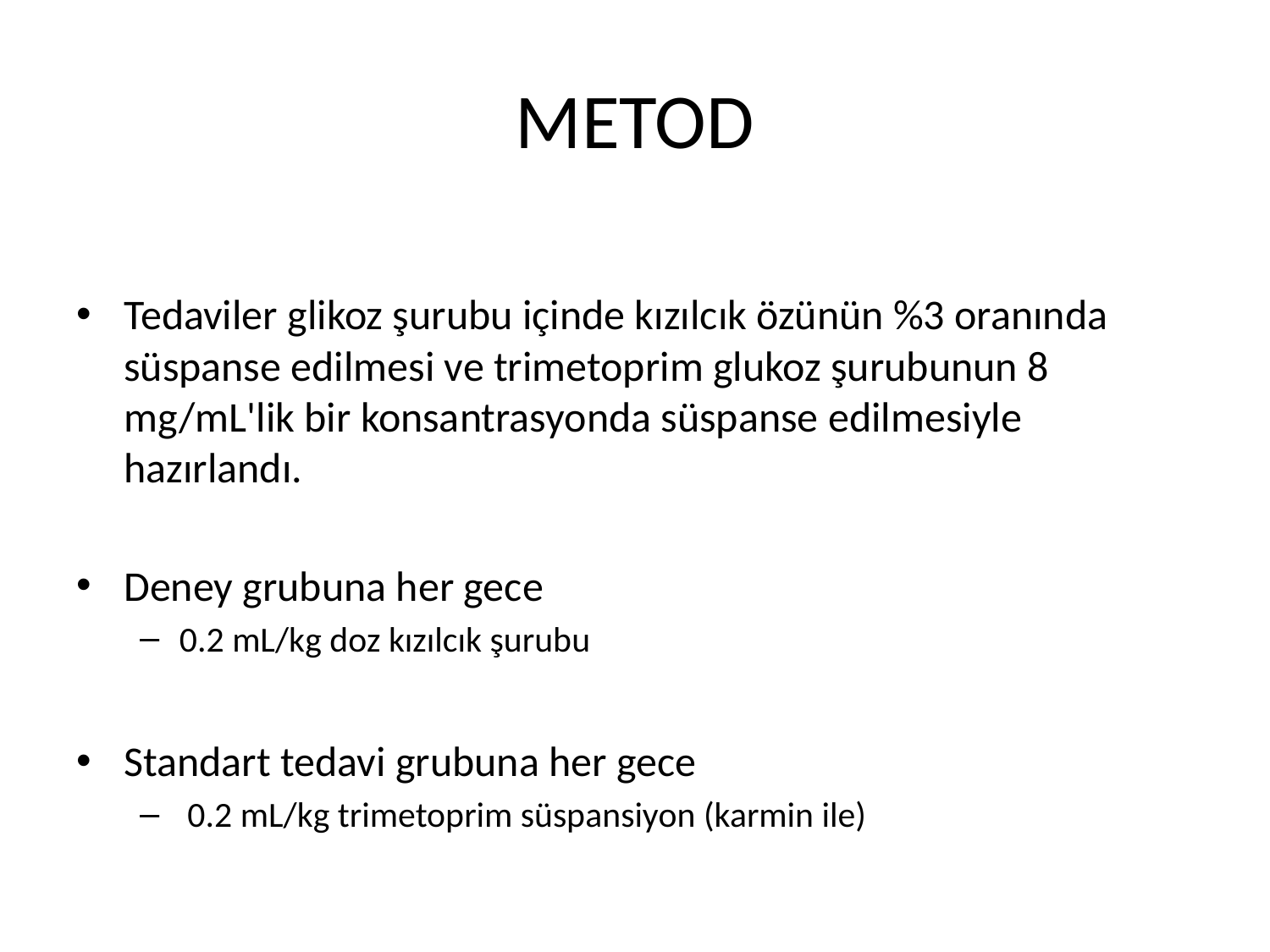

# METOD

Tedaviler glikoz şurubu içinde kızılcık özünün %3 oranında süspanse edilmesi ve trimetoprim glukoz şurubunun 8 mg/mL'lik bir konsantrasyonda süspanse edilmesiyle hazırlandı.

Deney grubuna her gece
0.2 mL/kg doz kızılcık şurubu

Standart tedavi grubuna her gece
 0.2 mL/kg trimetoprim süspansiyon (karmin ile)